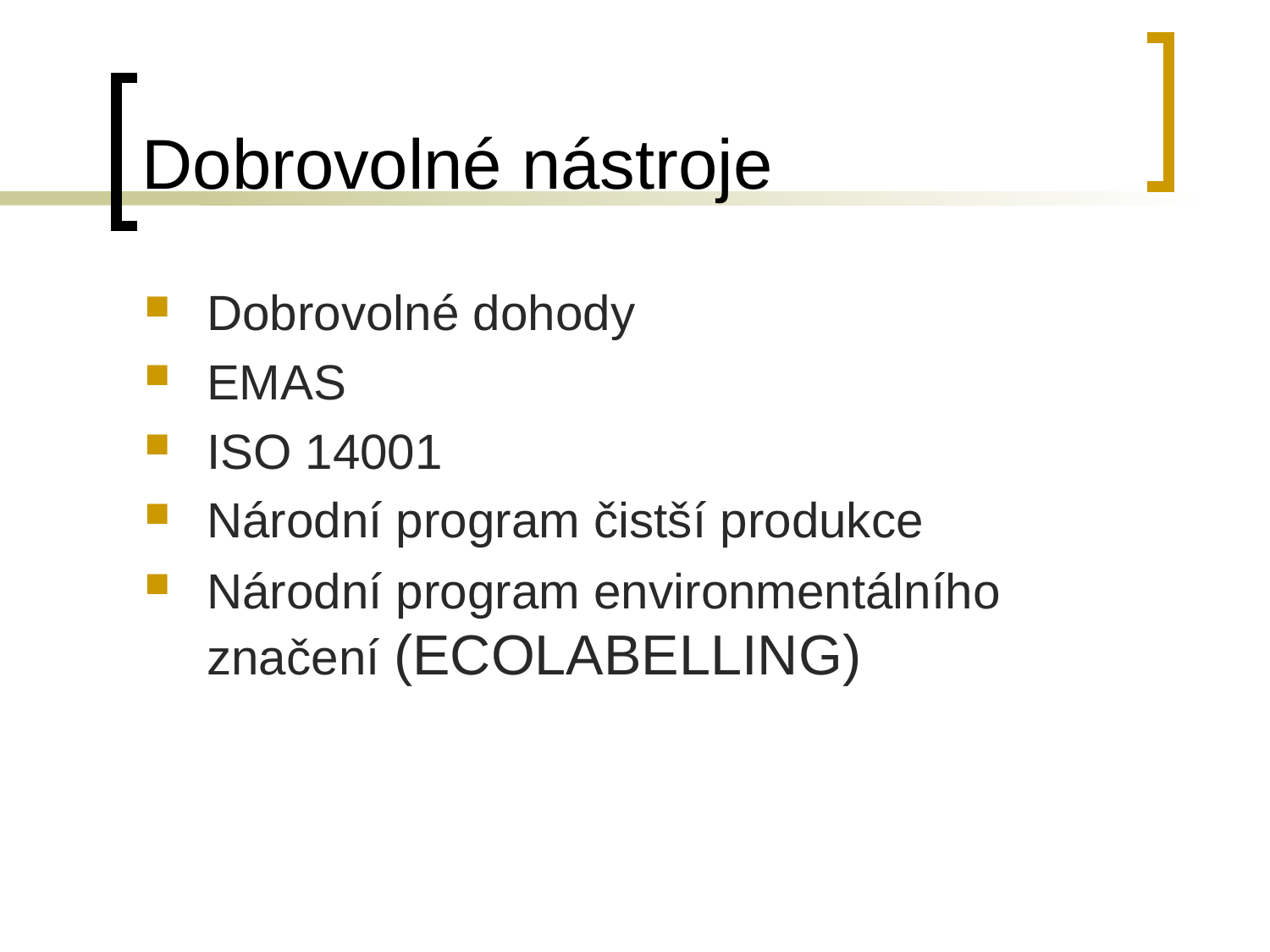

# Dobrovolné nástroje
Dobrovolné dohody
EMAS
ISO 14001
Národní program čistší produkce
Národní program environmentálního značení (ECOLABELLING)